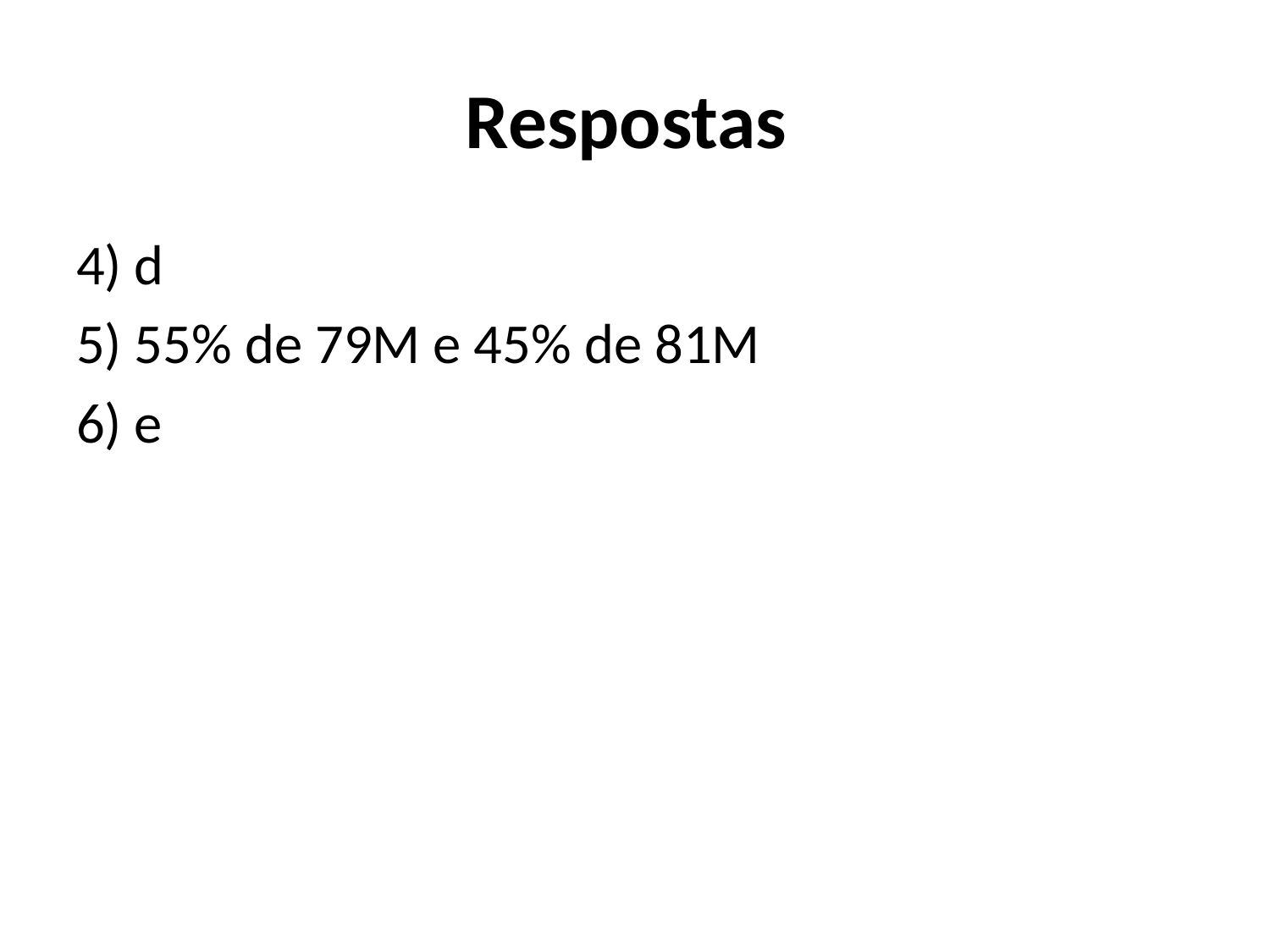

# Respostas
4) d
5) 55% de 79M e 45% de 81M
6) e